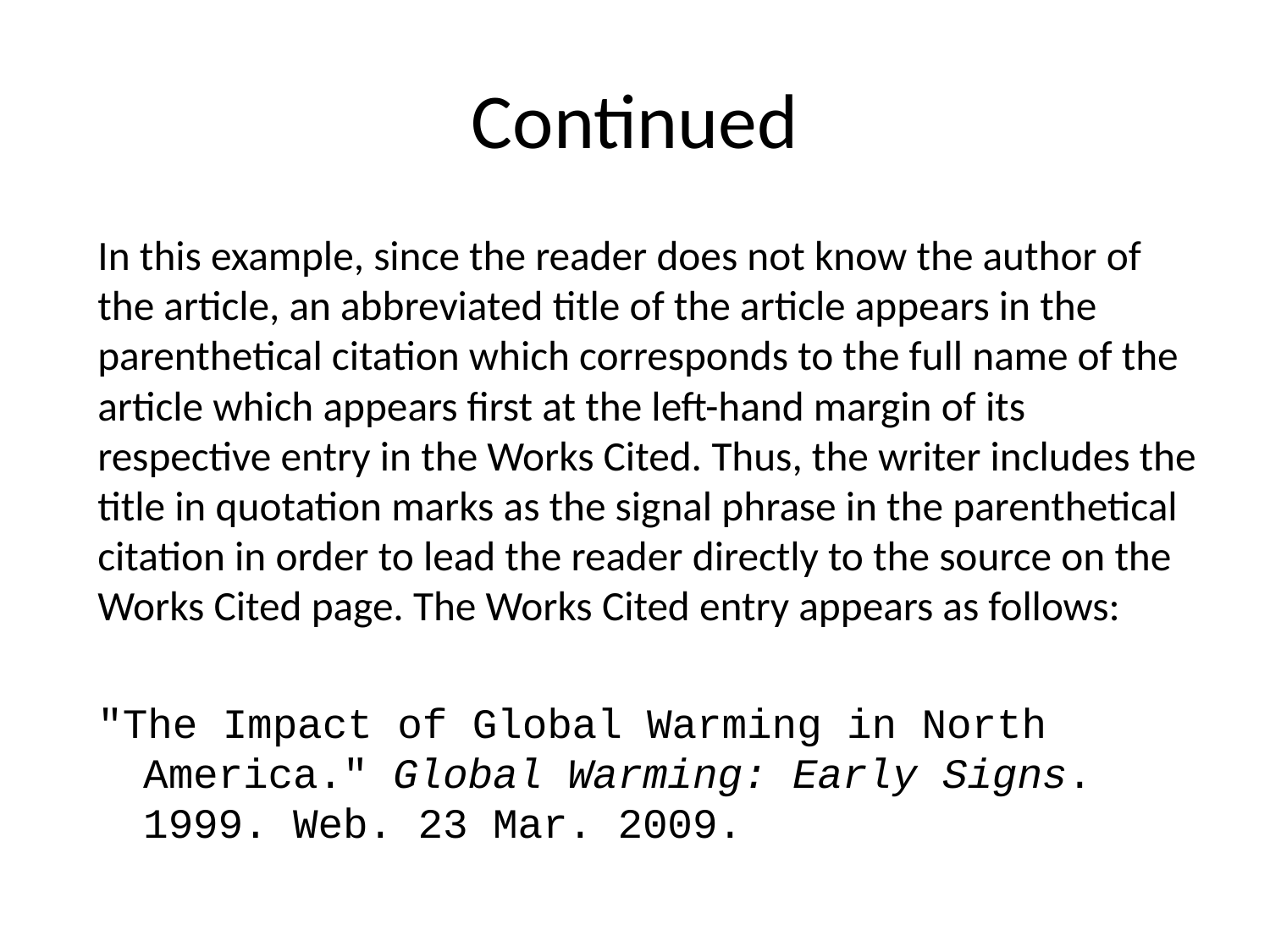

# Continued
In this example, since the reader does not know the author of the article, an abbreviated title of the article appears in the parenthetical citation which corresponds to the full name of the article which appears first at the left-hand margin of its respective entry in the Works Cited. Thus, the writer includes the title in quotation marks as the signal phrase in the parenthetical citation in order to lead the reader directly to the source on the Works Cited page. The Works Cited entry appears as follows:

"The Impact of Global Warming in North  America." Global Warming: Early Signs. 1999. Web. 23 Mar. 2009.